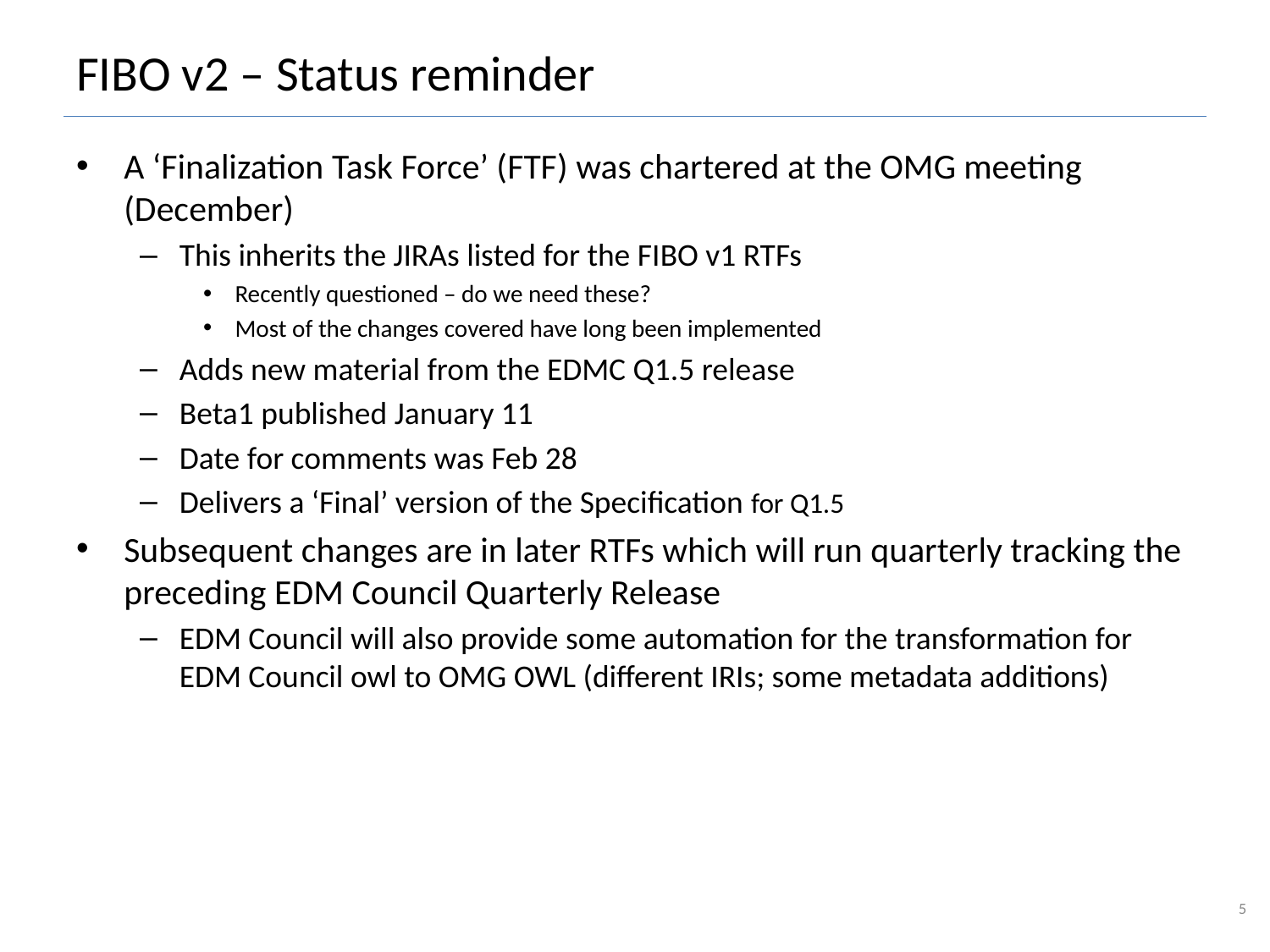

# FIBO v2 – Status reminder
A ‘Finalization Task Force’ (FTF) was chartered at the OMG meeting (December)
This inherits the JIRAs listed for the FIBO v1 RTFs
Recently questioned – do we need these?
Most of the changes covered have long been implemented
Adds new material from the EDMC Q1.5 release
Beta1 published January 11
Date for comments was Feb 28
Delivers a ‘Final’ version of the Specification for Q1.5
Subsequent changes are in later RTFs which will run quarterly tracking the preceding EDM Council Quarterly Release
EDM Council will also provide some automation for the transformation for EDM Council owl to OMG OWL (different IRIs; some metadata additions)
5